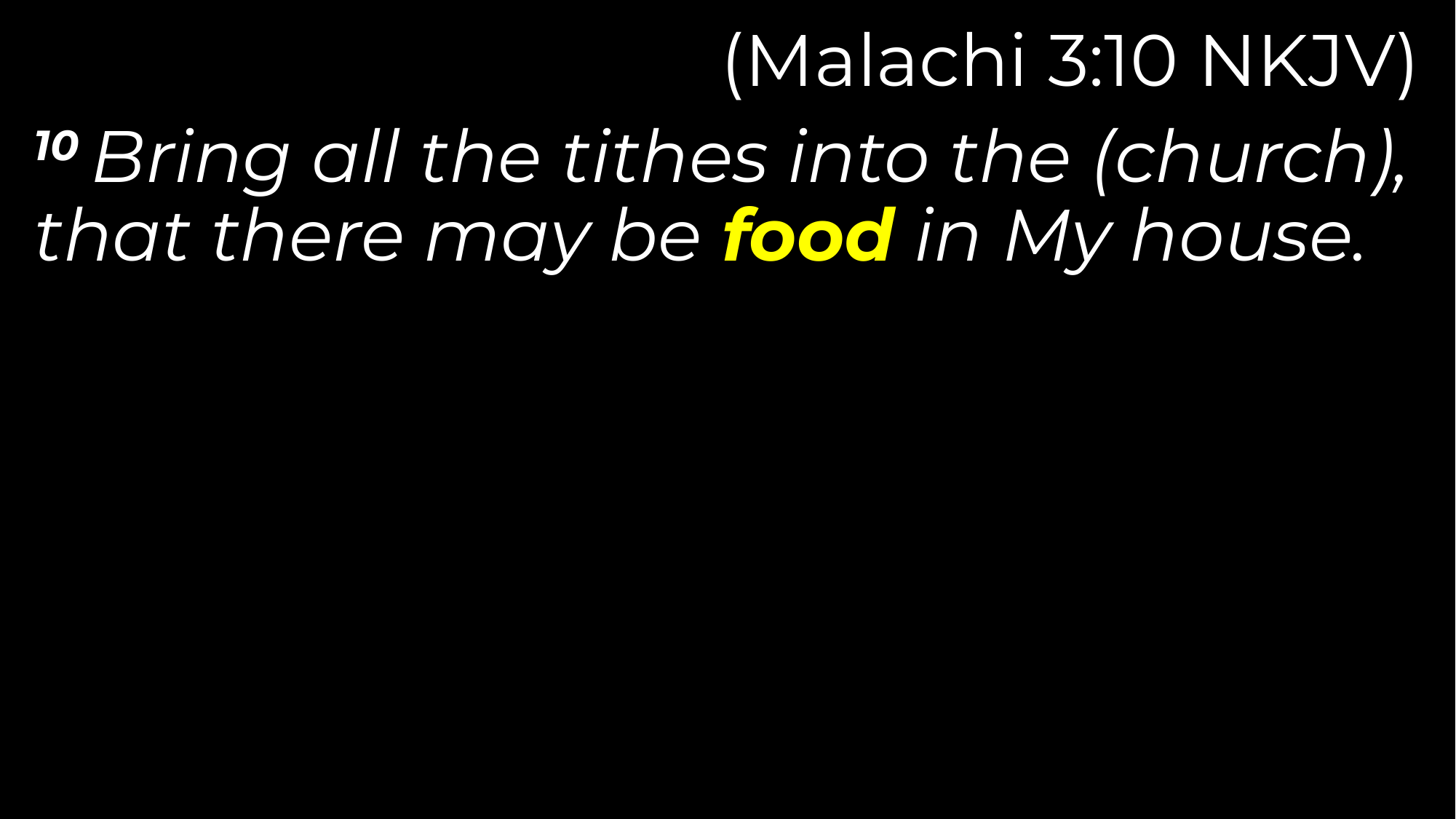

# (Malachi 3:10 NKJV)
10 Bring all the tithes into the (church), that there may be food in My house.